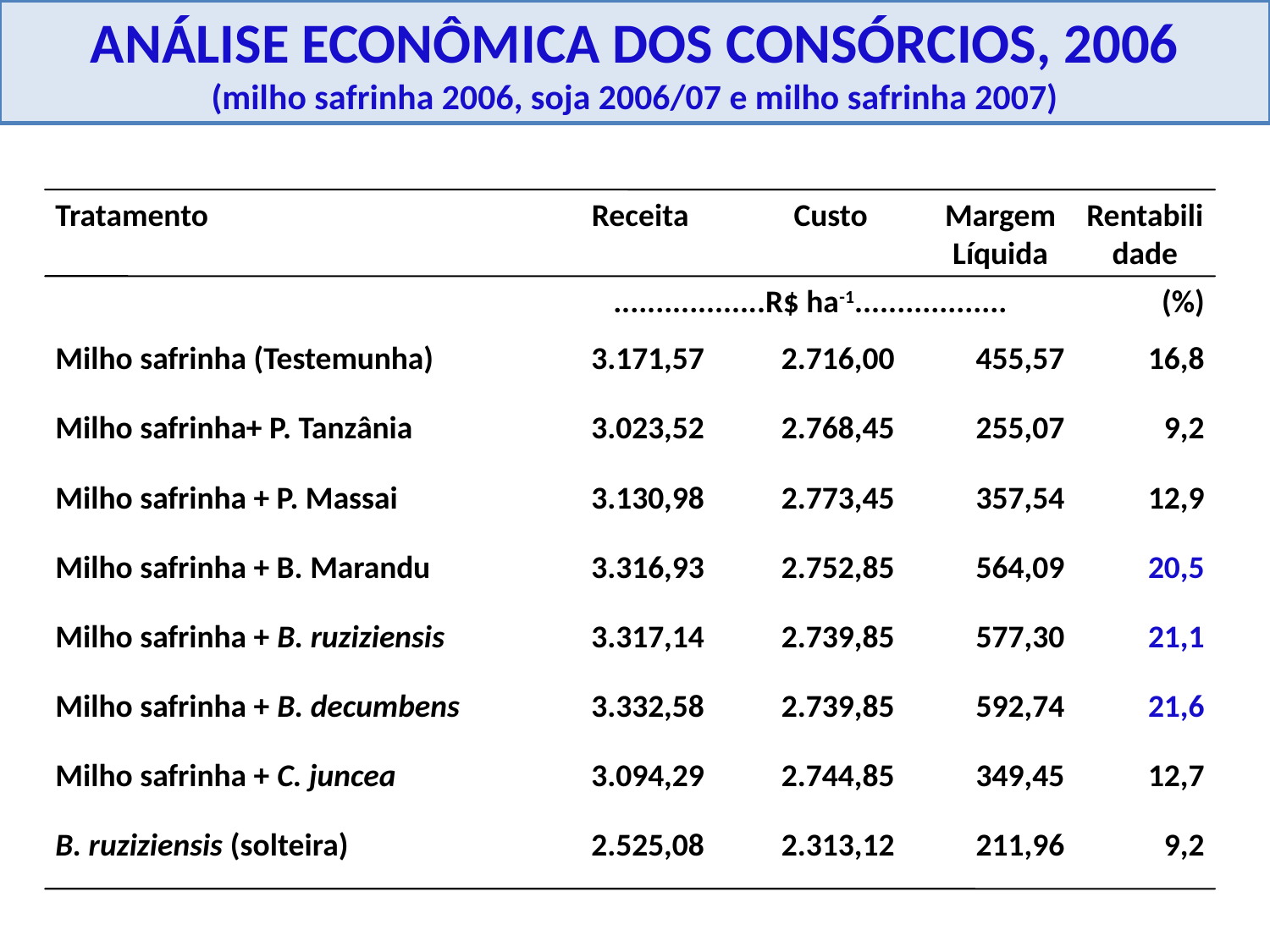

Economica
ANÁLISE ECONÔMICA DOS CONSÓRCIOS, 2006
(milho safrinha 2006, soja 2006/07 e milho safrinha 2007)
Tratamento

Receita
Custo
Margem Líquida
Rentabilidade

..................R$ ha-1..................
(%)
Milho safrinha (Testemunha)
3.171,57
2.716,00
455,57
16,8
Milho safrinha+ P. Tanzânia
3.023,52
2.768,45
255,07
9,2
Milho safrinha + P. Massai
3.130,98
2.773,45
357,54
12,9
Milho safrinha + B. Marandu
3.316,93
2.752,85
564,09
20,5
Milho safrinha + B. ruziziensis
3.317,14
2.739,85
577,30
21,1
Milho safrinha + B. decumbens
3.332,58
2.739,85
592,74
21,6
Milho safrinha + C. juncea
3.094,29
2.744,85
349,45
12,7
B. ruziziensis (solteira)
2.525,08
2.313,12
211,96
9,2